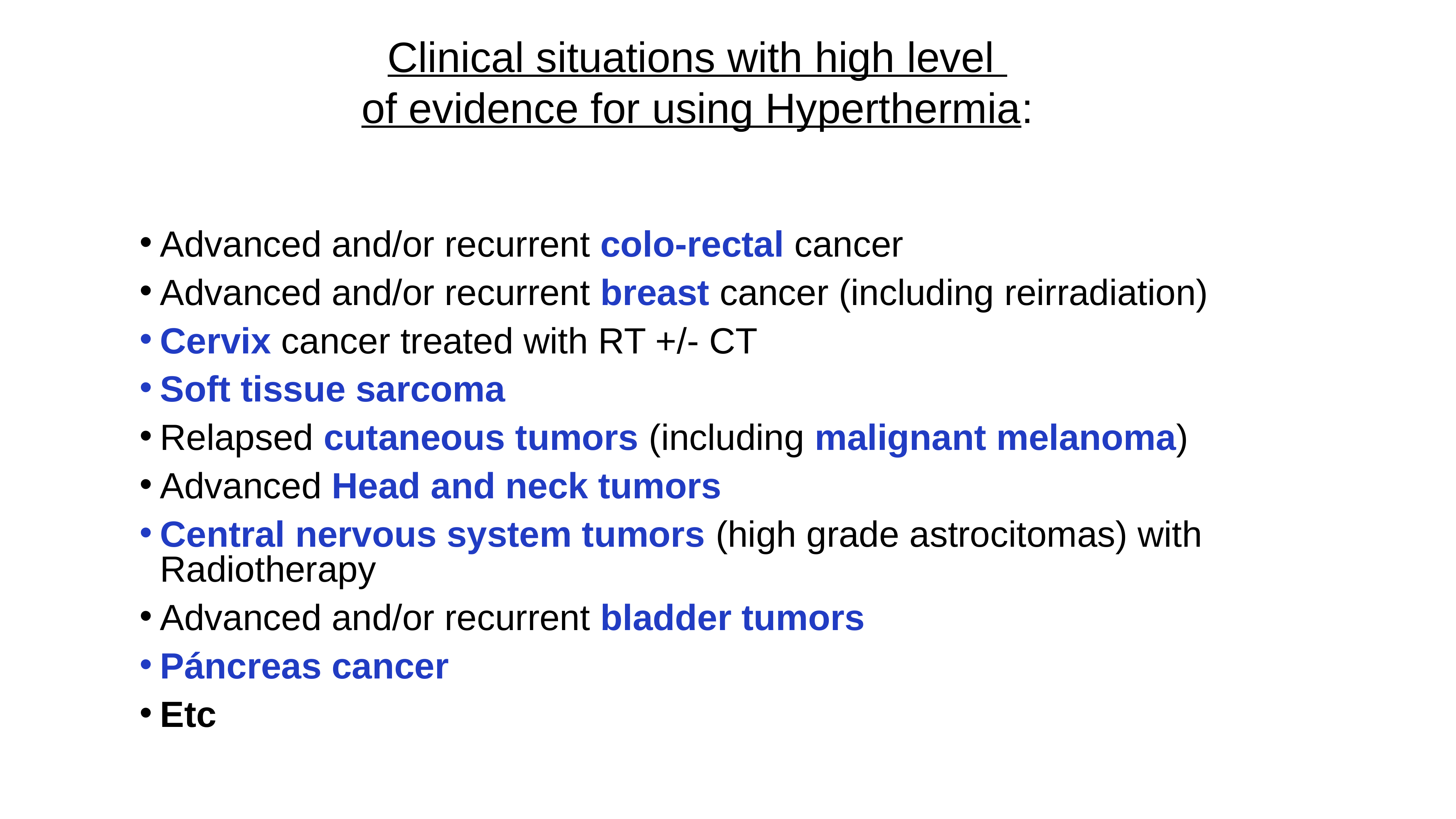

Clinical situations with high level
of evidence for using Hyperthermia:

Advanced and/or recurrent colo-rectal cancer
Advanced and/or recurrent breast cancer (including reirradiation)
Cervix cancer treated with RT +/- CT
Soft tissue sarcoma
Relapsed cutaneous tumors (including malignant melanoma)
Advanced Head and neck tumors
Central nervous system tumors (high grade astrocitomas) with Radiotherapy
Advanced and/or recurrent bladder tumors
Páncreas cancer
Etc